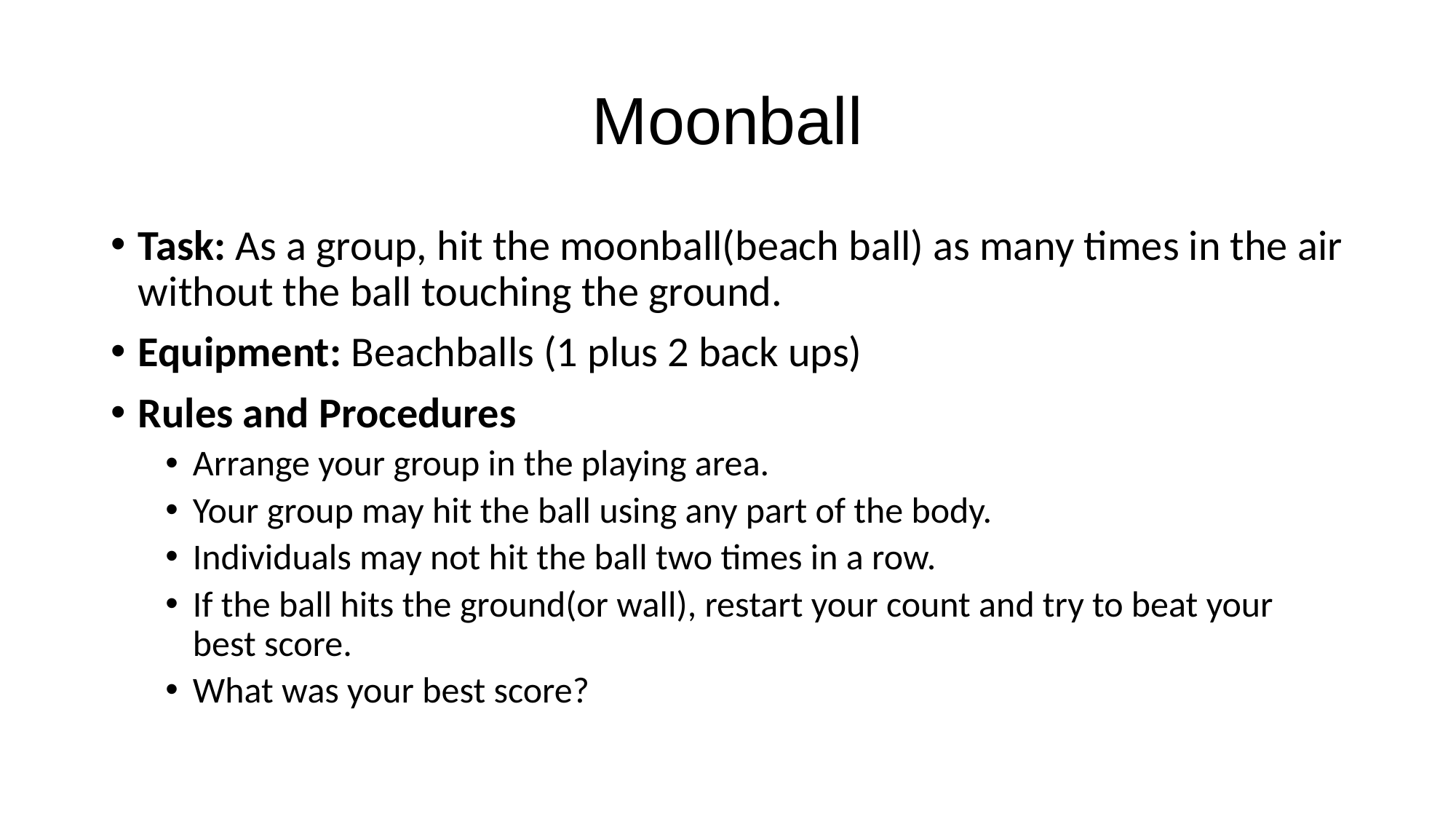

# Moonball
Task: As a group, hit the moonball(beach ball) as many times in the air without the ball touching the ground.
Equipment: Beachballs (1 plus 2 back ups)
Rules and Procedures
Arrange your group in the playing area.
Your group may hit the ball using any part of the body.
Individuals may not hit the ball two times in a row.
If the ball hits the ground(or wall), restart your count and try to beat your best score.
What was your best score?